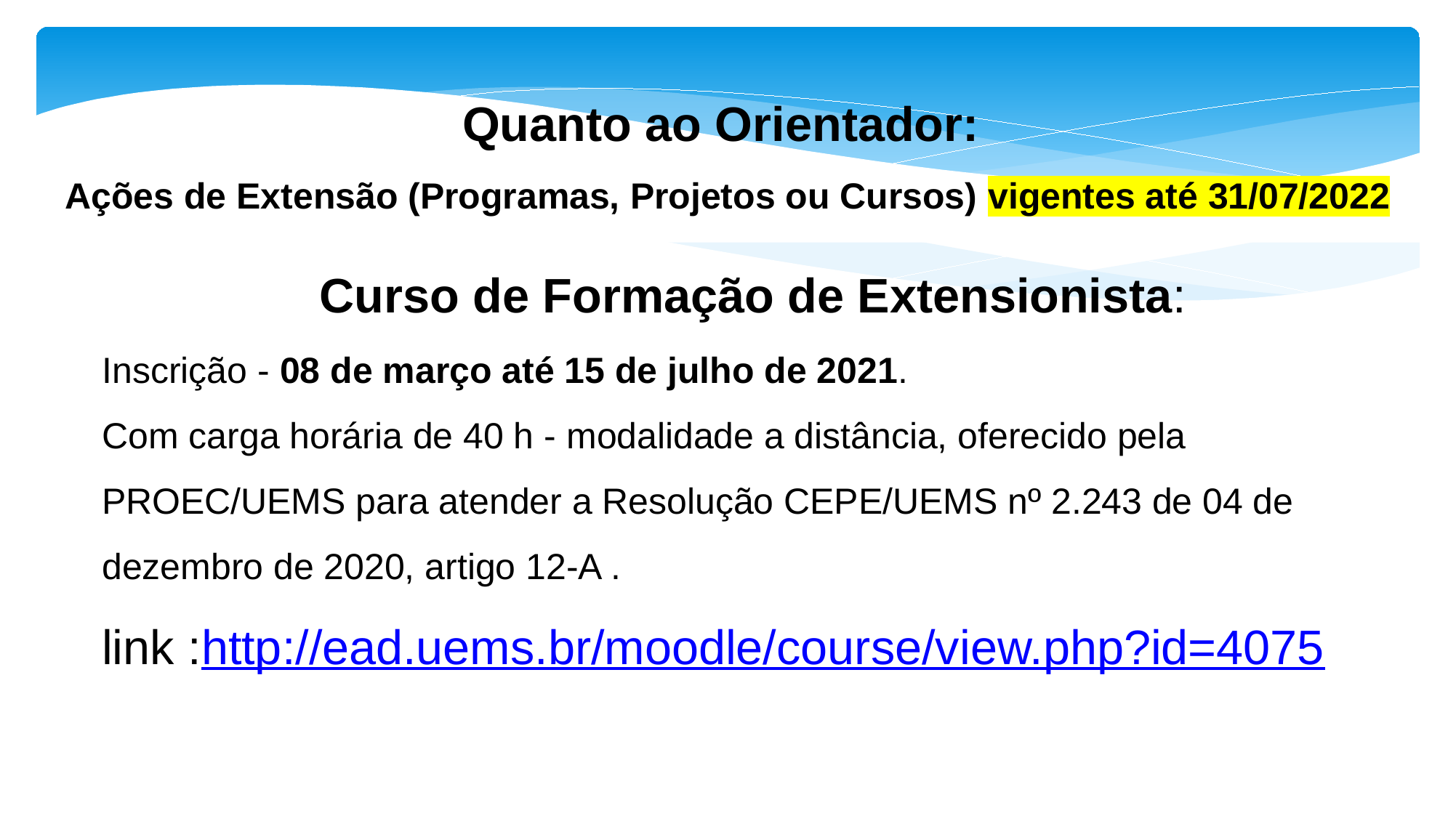

Quanto ao Orientador:
Ações de Extensão (Programas, Projetos ou Cursos) vigentes até 31/07/2022
   Curso de Formação de Extensionista:
    Inscrição - 08 de março até 15 de julho de 2021.
    Com carga horária de 40 h - modalidade a distância, oferecido pela PROEC/UEMS para atender a Resolução CEPE/UEMS nº 2.243 de 04 de dezembro de 2020, artigo 12-A .
   link :http://ead.uems.br/moodle/course/view.php?id=4075